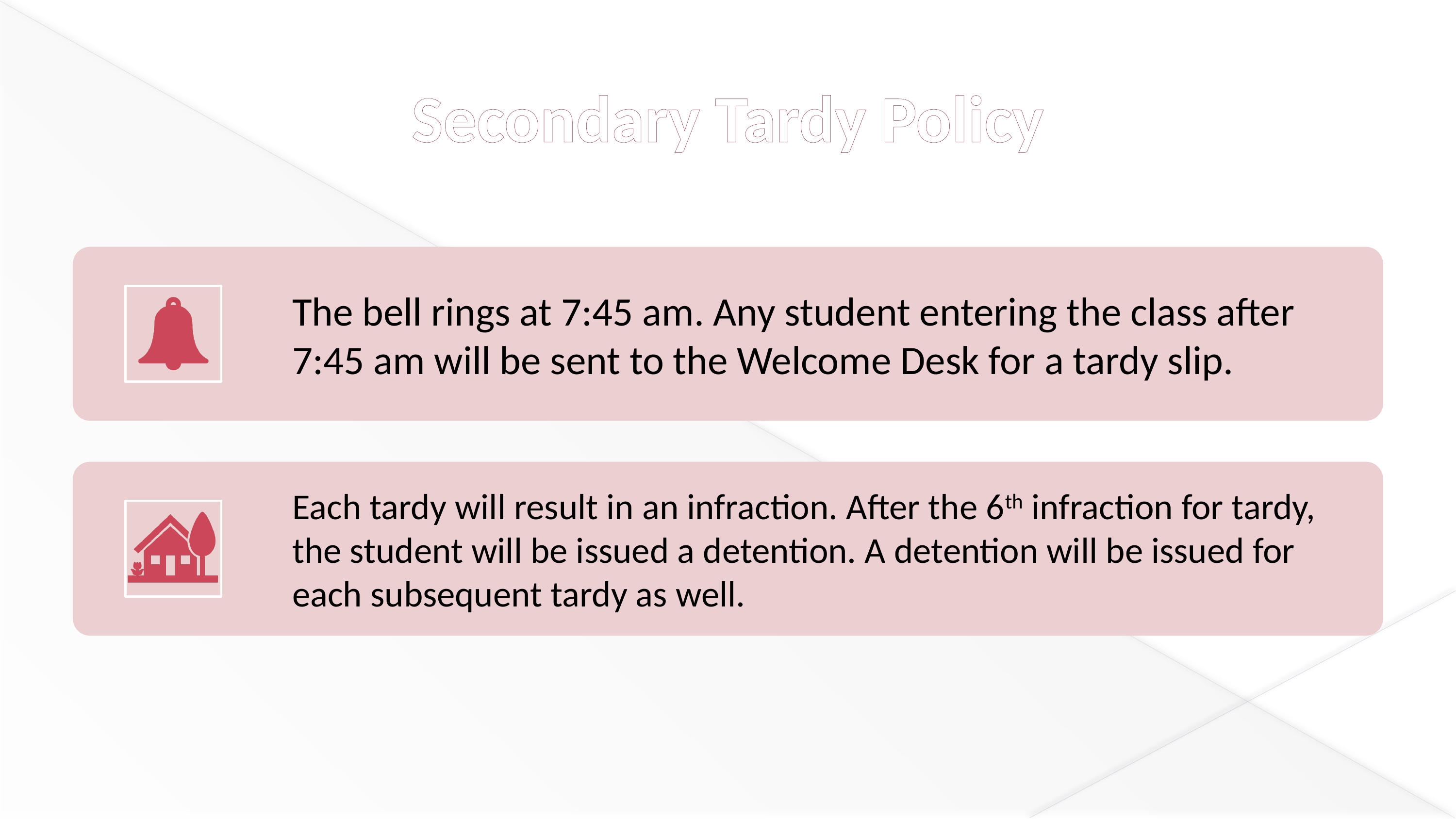

# Secondary Tardy Policy
The bell rings at 7:45 am. Any student entering the class after 7:45 am will be sent to the Welcome Desk for a tardy slip.
Each tardy will result in an infraction. After the 6th infraction for tardy, the student will be issued a detention. A detention will be issued for each subsequent tardy as well.